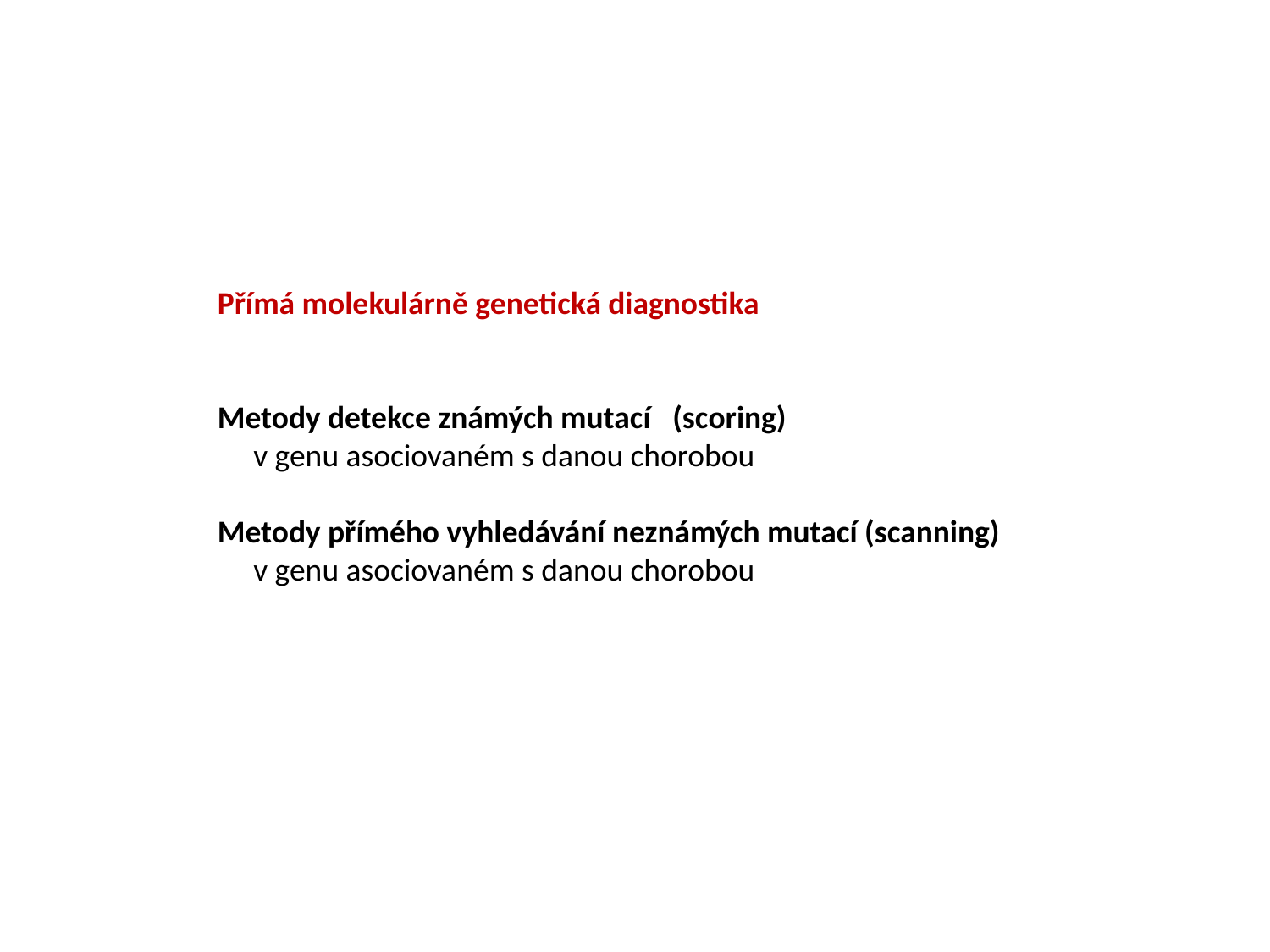

Přímá molekulárně genetická diagnostika

Metody detekce známých mutací   (scoring)
     v genu asociovaném s danou chorobou

Metody přímého vyhledávání neznámých mutací (scanning)
     v genu asociovaném s danou chorobou